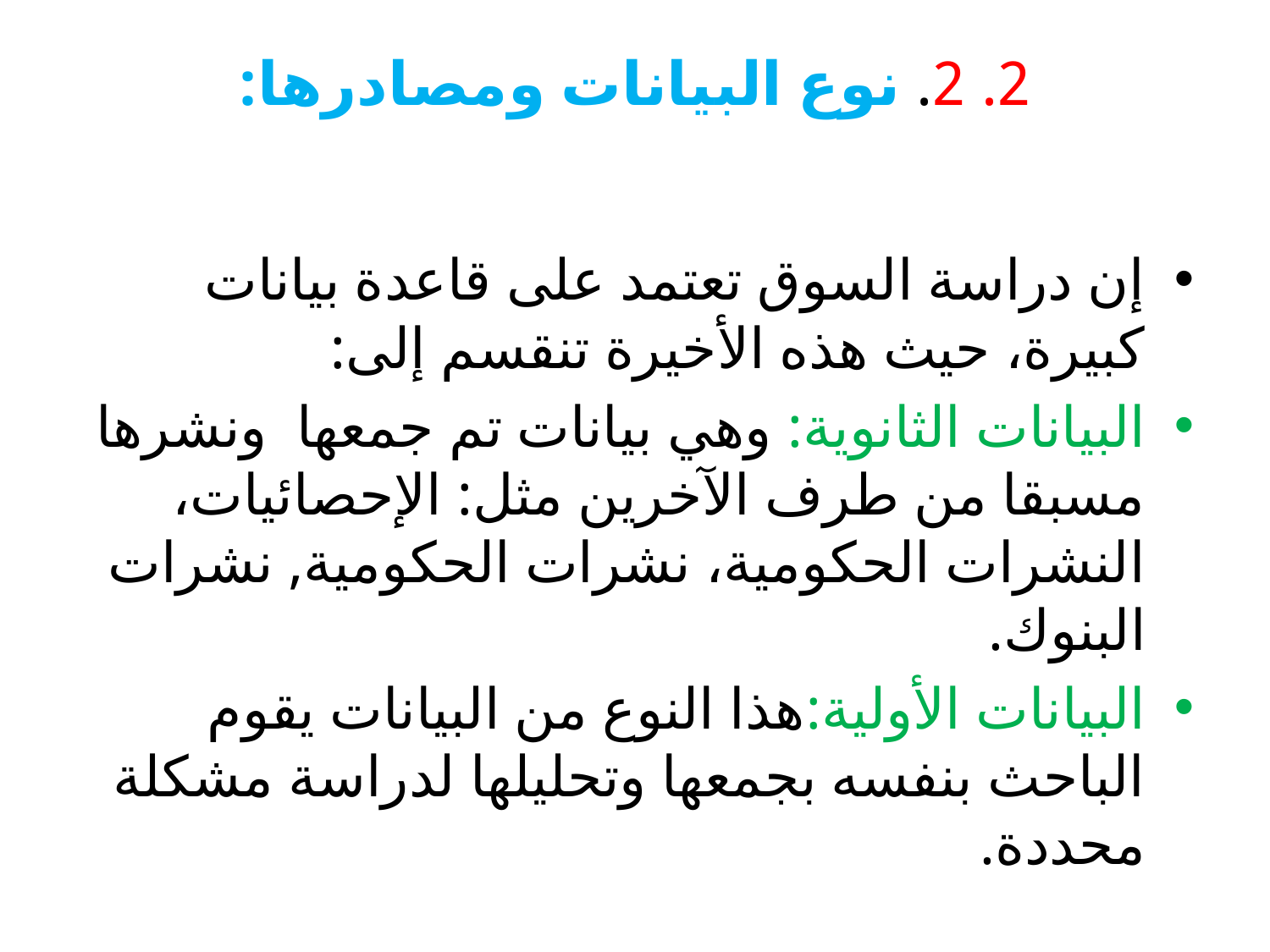

# 2. 2. نوع البيانات ومصادرها:

إن دراسة السوق تعتمد على قاعدة بيانات كبيرة، حيث هذه الأخيرة تنقسم إلى:
البيانات الثانوية: وهي بيانات تم جمعها  ونشرها مسبقا من طرف الآخرين مثل: الإحصائيات، النشرات الحكومية، نشرات الحكومية, نشرات البنوك.
البيانات الأولية:هذا النوع من البيانات يقوم الباحث بنفسه بجمعها وتحليلها لدراسة مشكلة محددة.